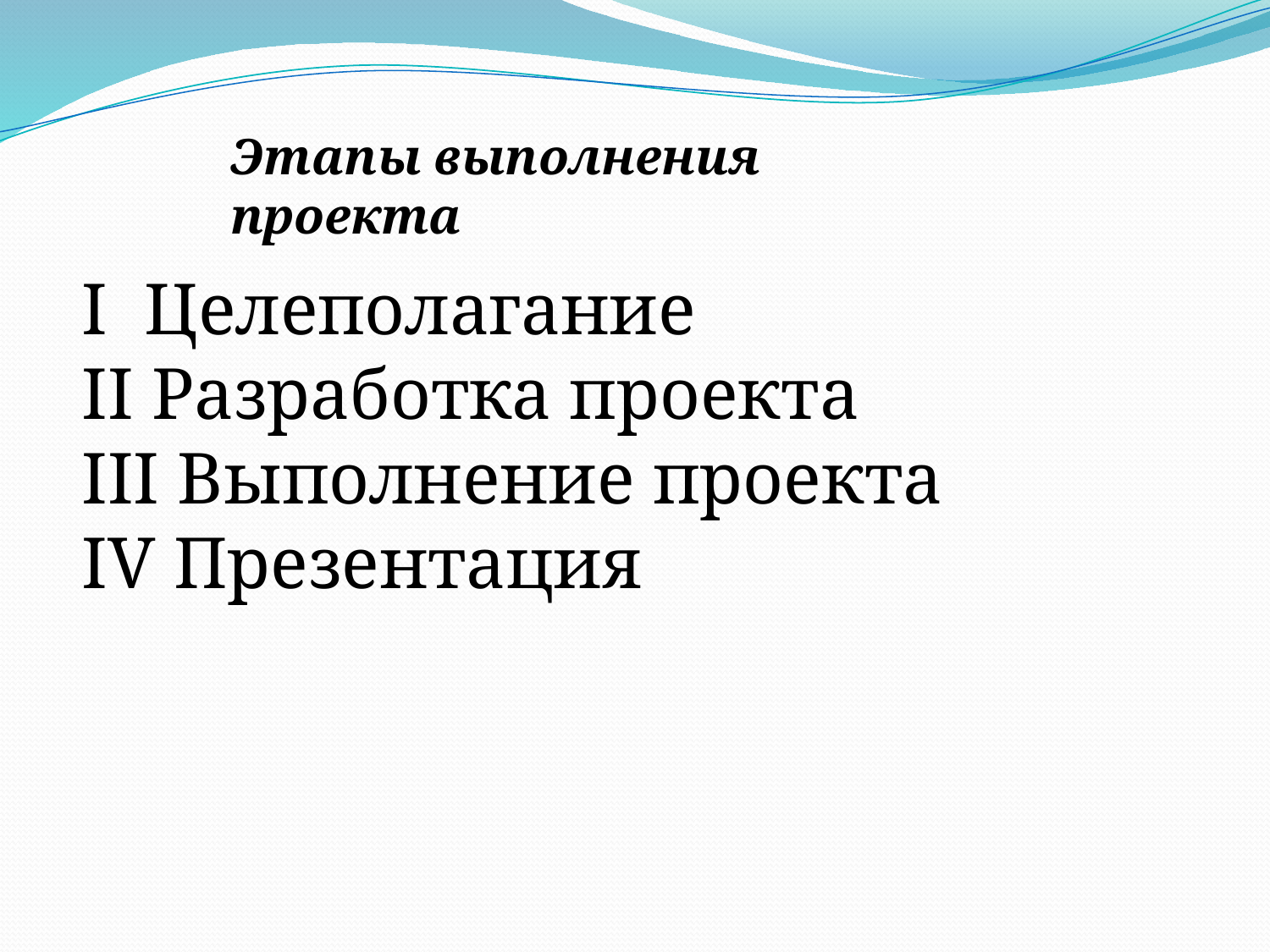

Этапы выполнения проекта
I  Целеполагание
II Разработка проекта
III Выполнение проекта
IV Презентация